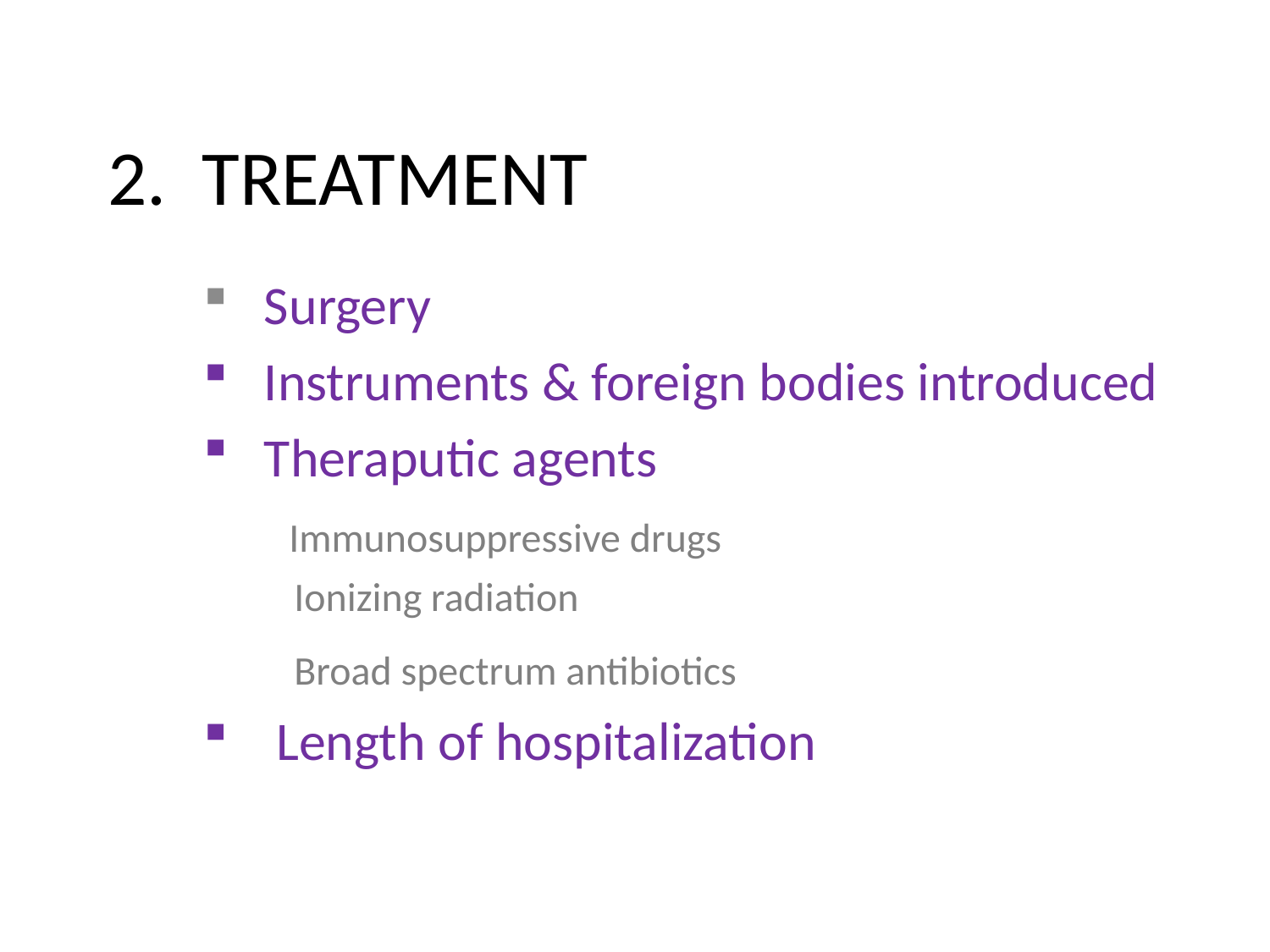

# 2.  TREATMENT
   Surgery
   Instruments & foreign bodies introduced
   Theraputic agents
       Immunosuppressive drugs
          Ionizing radiation
          Broad spectrum antibiotics
    Length of hospitalization